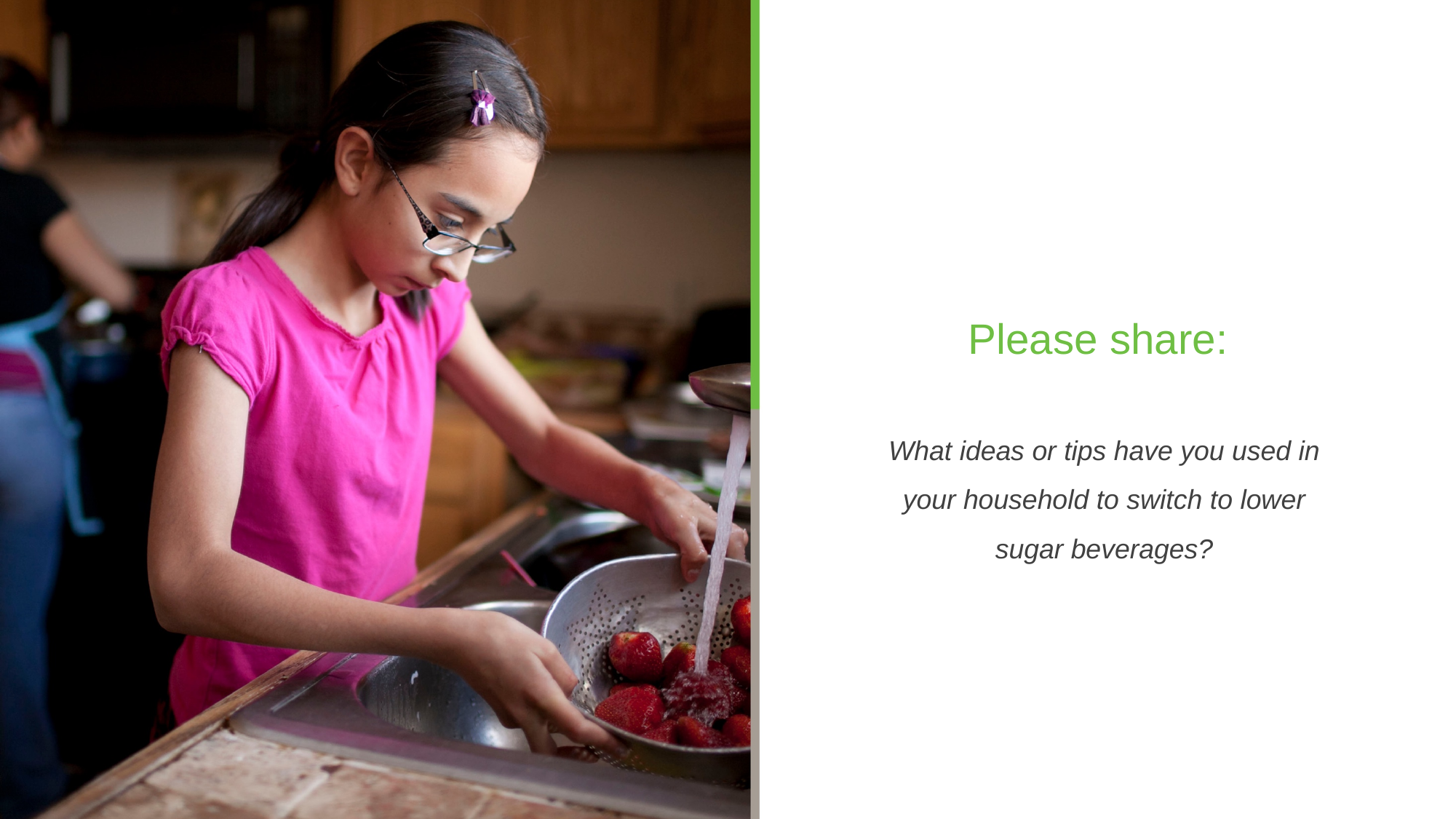

# Please share:
What ideas or tips have you used in your household to switch to lower sugar beverages?